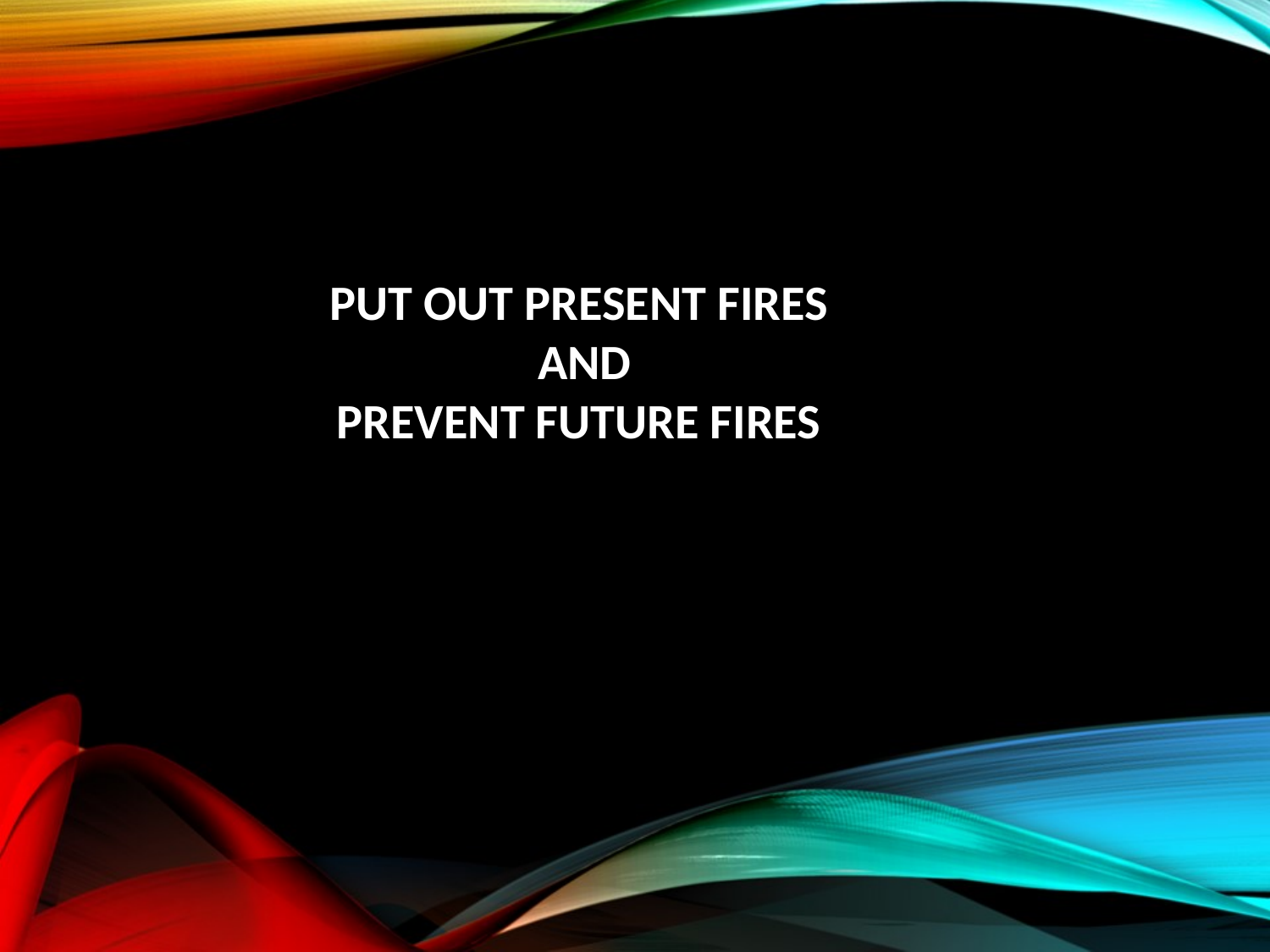

PUT OUT PRESENT FIRES
AND
PREVENT FUTURE FIRES